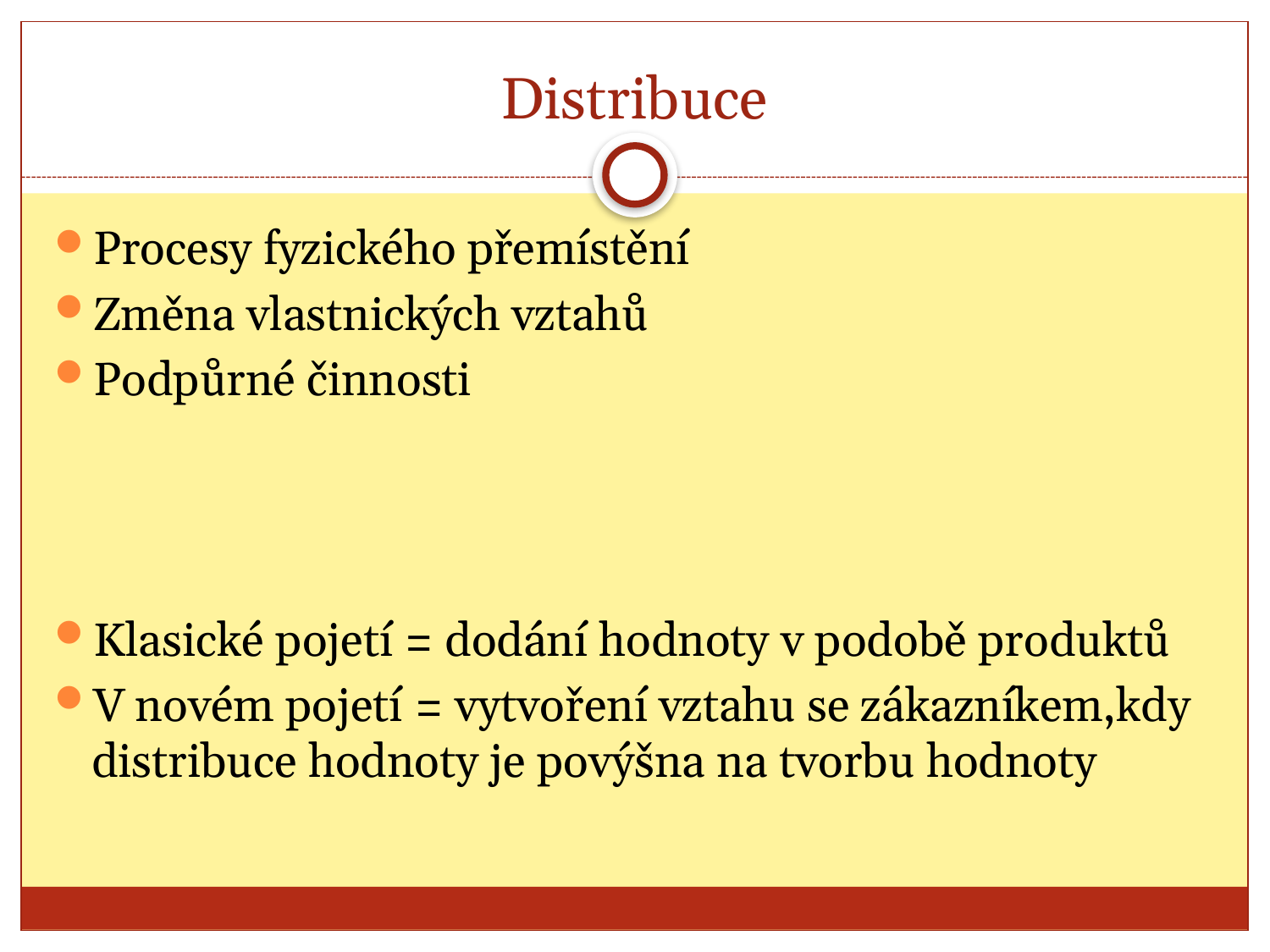

# Distribuce
Procesy fyzického přemístění
Změna vlastnických vztahů
Podpůrné činnosti

Klasické pojetí = dodání hodnoty v podobě produktů
V novém pojetí = vytvoření vztahu se zákazníkem,kdy distribuce hodnoty je povýšna na tvorbu hodnoty